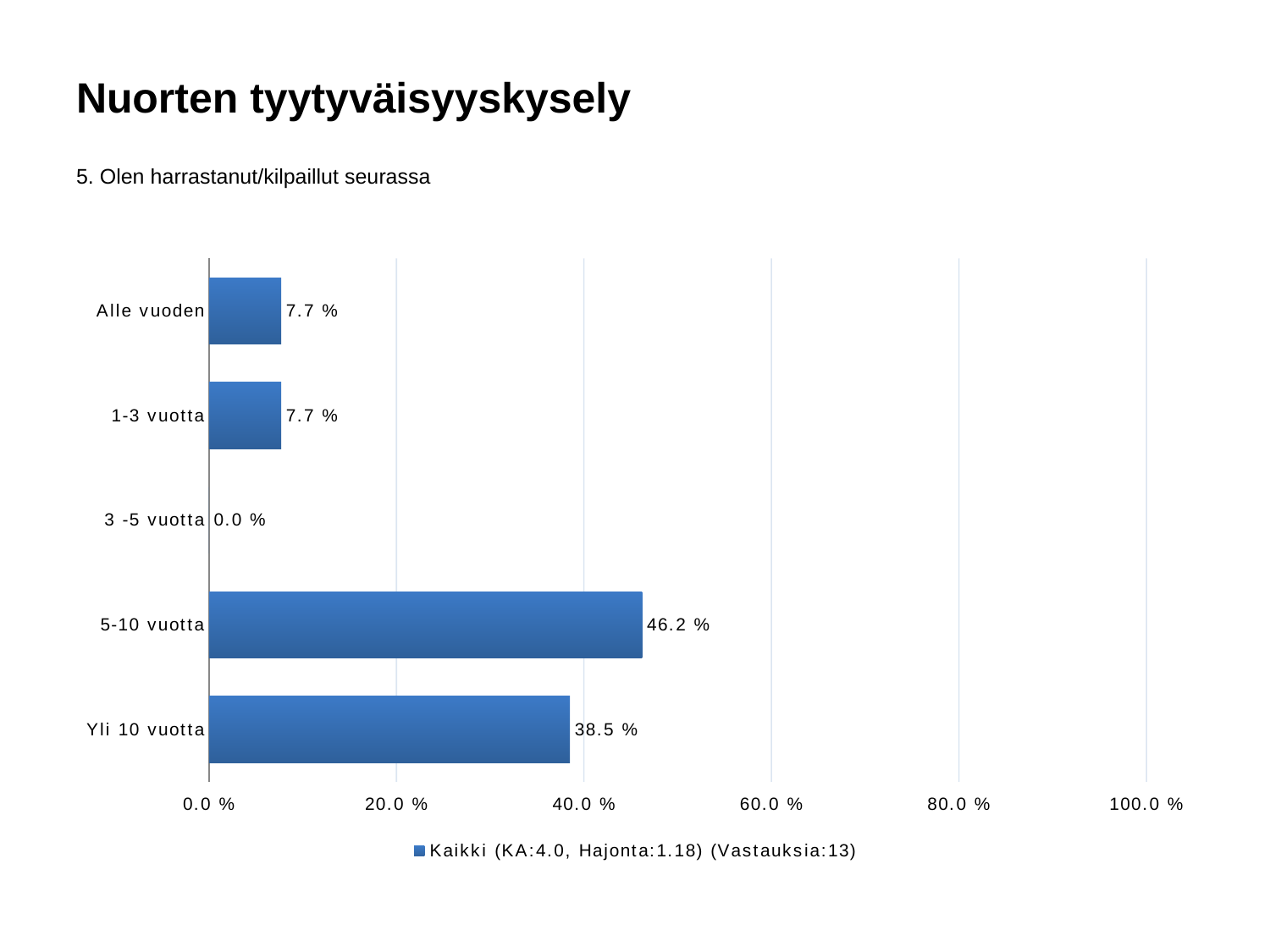

# Nuorten tyytyväisyyskysely
5. Olen harrastanut/kilpaillut seurassa

### Chart

| Category | Kaikki (KA:4.0, Hajonta:1.18) (Vastauksia:13) |
|---|---|
| Alle vuoden | 0.077 |
| 1-3 vuotta | 0.077 |
| 3 -5 vuotta | 0.0 |
| 5-10 vuotta | 0.462 |
| Yli 10 vuotta | 0.385 |